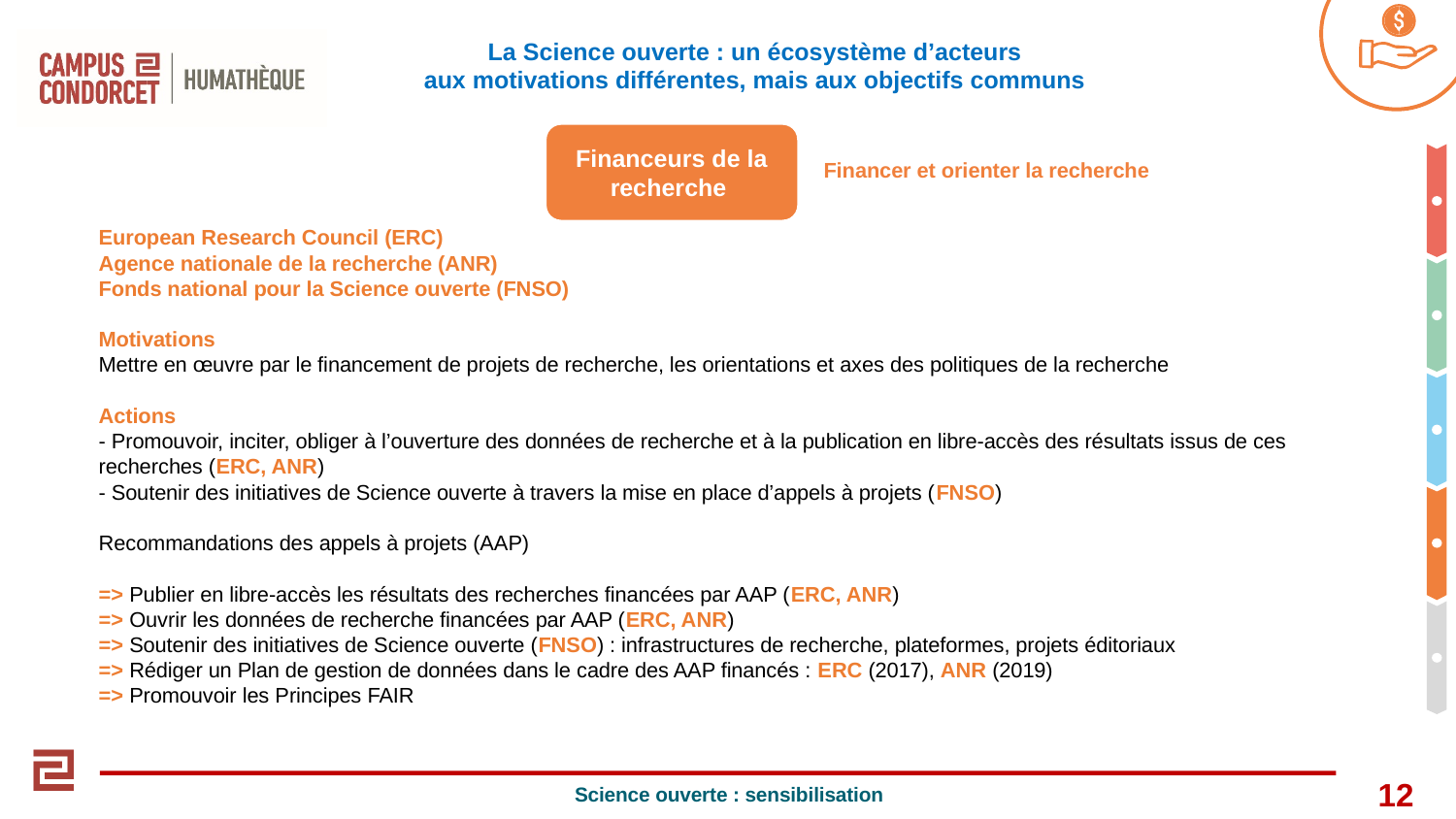

La Science ouverte : un écosystème d’acteurs
aux motivations différentes, mais aux objectifs communs

Financeurs de la recherche
Financer et orienter la recherche

European Research Council (ERC)
Agence nationale de la recherche (ANR)
Fonds national pour la Science ouverte (FNSO)

Motivations
Mettre en œuvre par le financement de projets de recherche, les orientations et axes des politiques de la recherche

Actions
- Promouvoir, inciter, obliger à l’ouverture des données de recherche et à la publication en libre-accès des résultats issus de ces recherches (ERC, ANR)
- Soutenir des initiatives de Science ouverte à travers la mise en place d’appels à projets (FNSO)

Recommandations des appels à projets (AAP)

=> Publier en libre-accès les résultats des recherches financées par AAP (ERC, ANR)
=> Ouvrir les données de recherche financées par AAP (ERC, ANR)
=> Soutenir des initiatives de Science ouverte (FNSO) : infrastructures de recherche, plateformes, projets éditoriaux
=> Rédiger un Plan de gestion de données dans le cadre des AAP financés : ERC (2017), ANR (2019)
=> Promouvoir les Principes FAIR

12
Science ouverte : sensibilisation